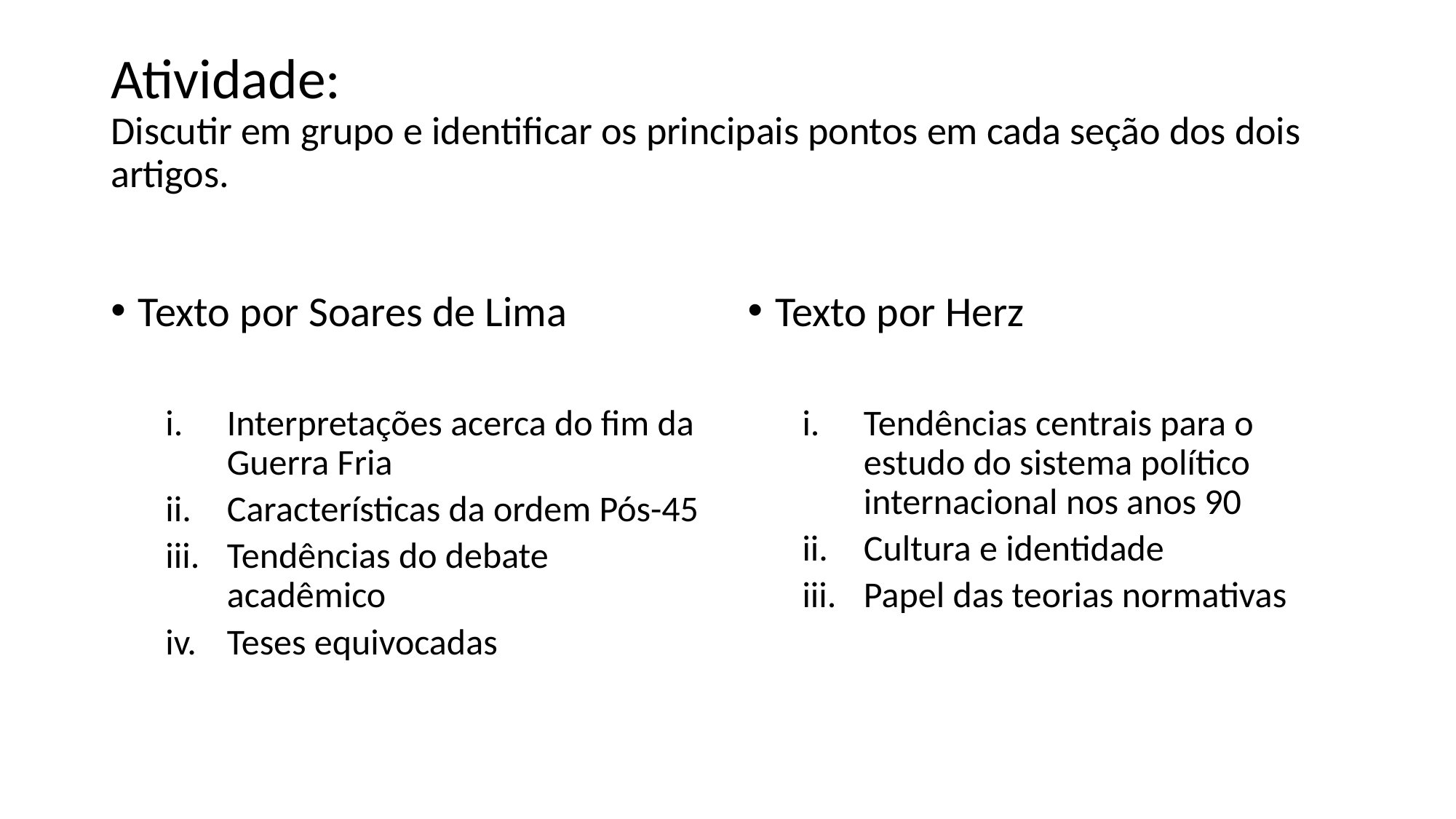

# Atividade: Discutir em grupo e identificar os principais pontos em cada seção dos dois artigos.

Texto por Soares de Lima

Interpretações acerca do fim da Guerra Fria
Características da ordem Pós-45
Tendências do debate acadêmico
Teses equivocadas

Texto por Herz

Tendências centrais para o estudo do sistema político internacional nos anos 90
Cultura e identidade
Papel das teorias normativas